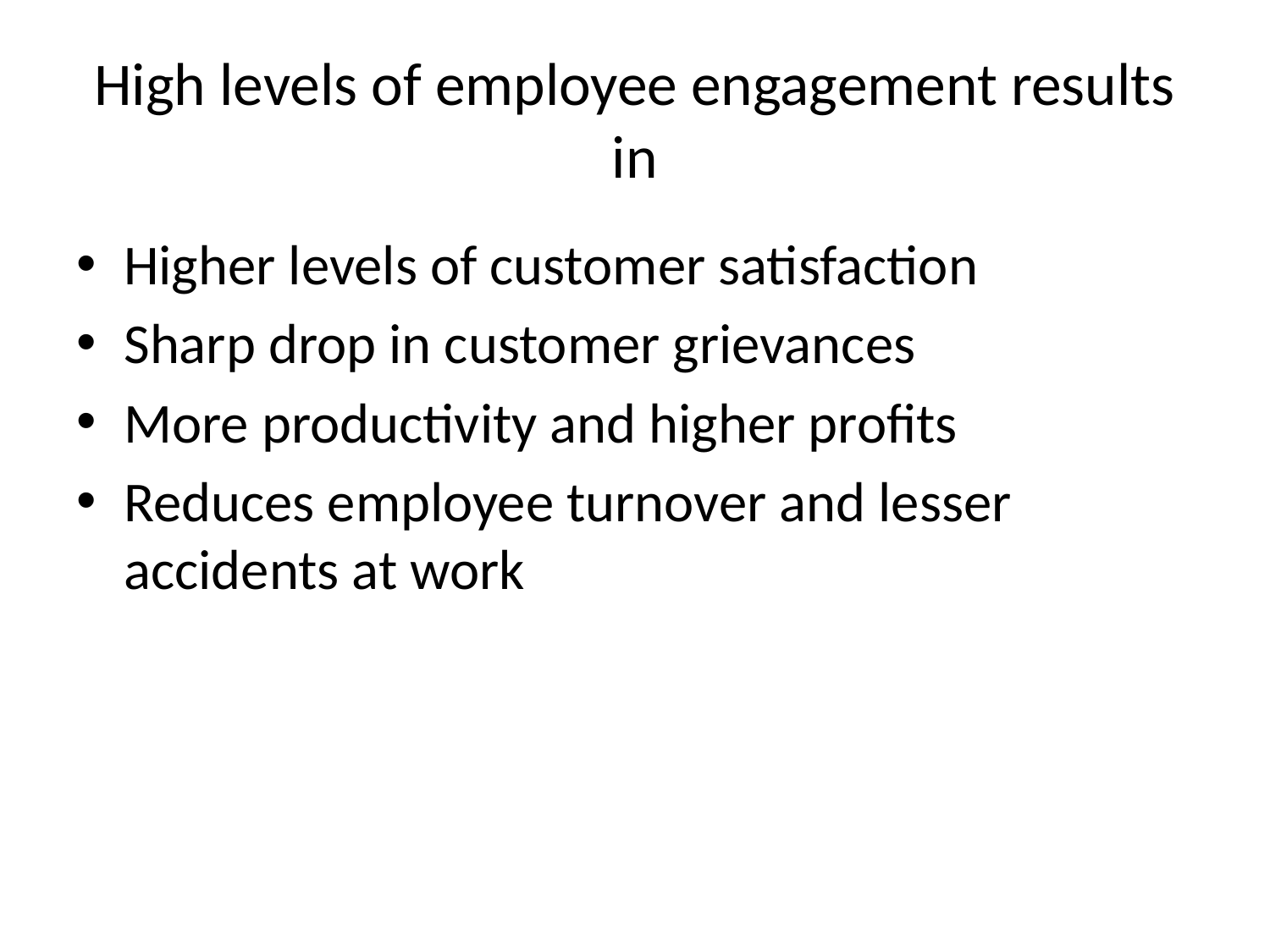

# High levels of employee engagement results in
Higher levels of customer satisfaction
Sharp drop in customer grievances
More productivity and higher profits
Reduces employee turnover and lesser accidents at work